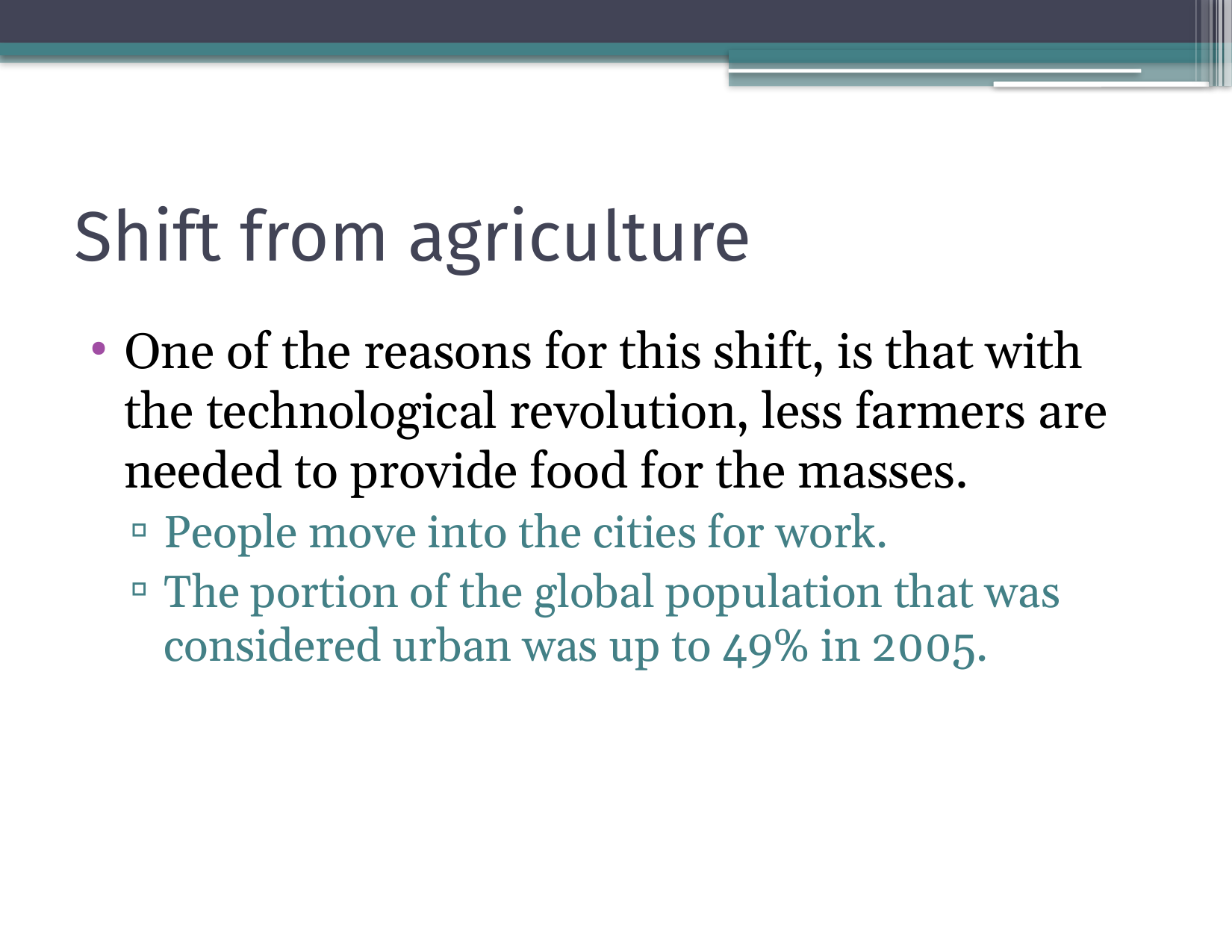

# Shift from agriculture
One of the reasons for this shift, is that with the technological revolution, less farmers are needed to provide food for the masses.
People move into the cities for work.
The portion of the global population that was considered urban was up to 49% in 2005.